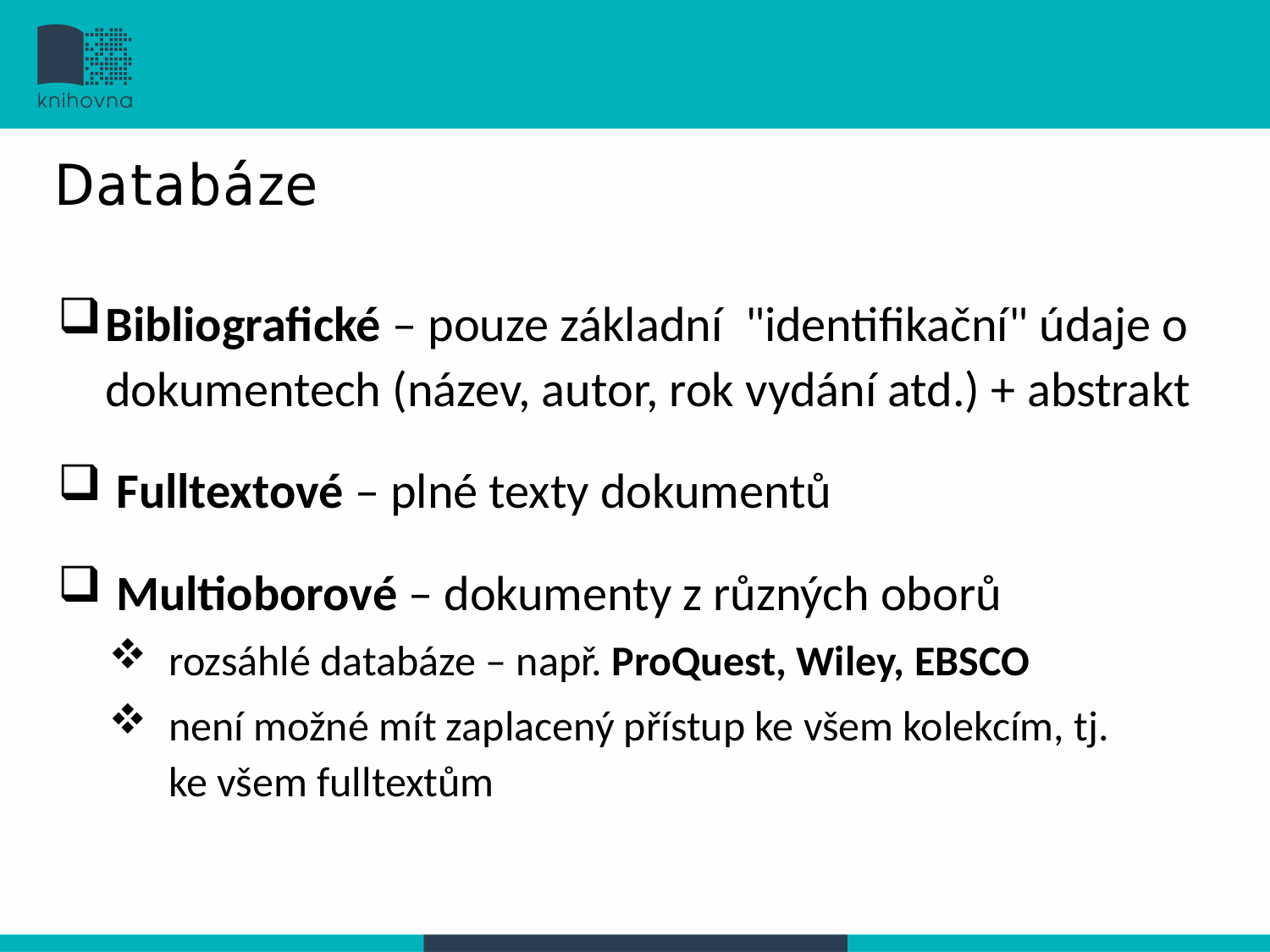

#
Databáze
Bibliografické – pouze základní  "identifikační" údaje o dokumentech (název, autor, rok vydání atd.) + abstrakt

 Fulltextové – plné texty dokumentů

 Multioborové – dokumenty z různých oborů
rozsáhlé databáze – např. ProQuest, Wiley, EBSCO
není možné mít zaplacený přístup ke všem kolekcím, tj.        ke všem fulltextům